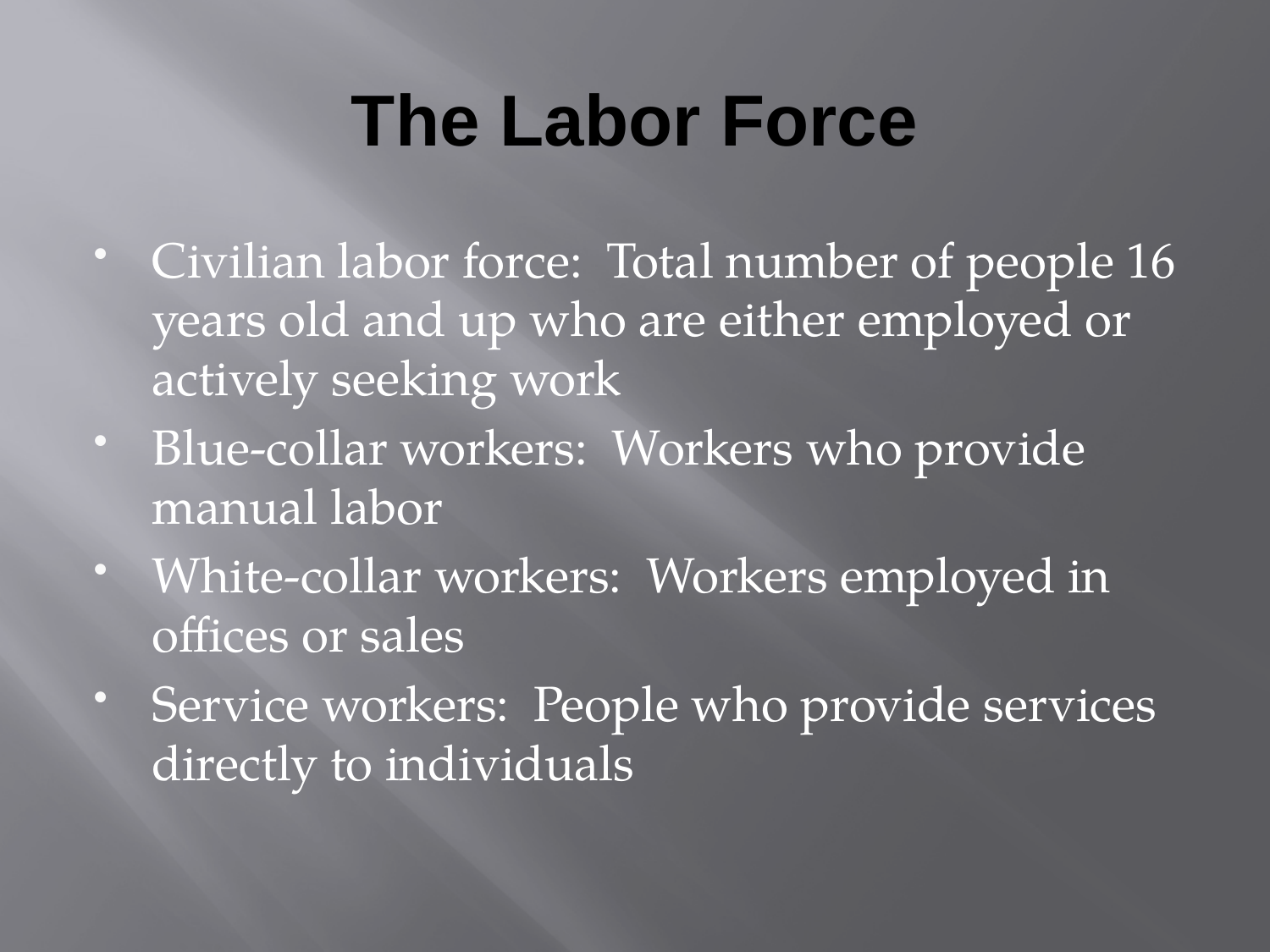

# The Labor Force
Civilian labor force:  Total number of people 16 years old and up who are either employed or actively seeking work
Blue-collar workers:  Workers who provide manual labor
White-collar workers:  Workers employed in offices or sales
Service workers:  People who provide services directly to individuals